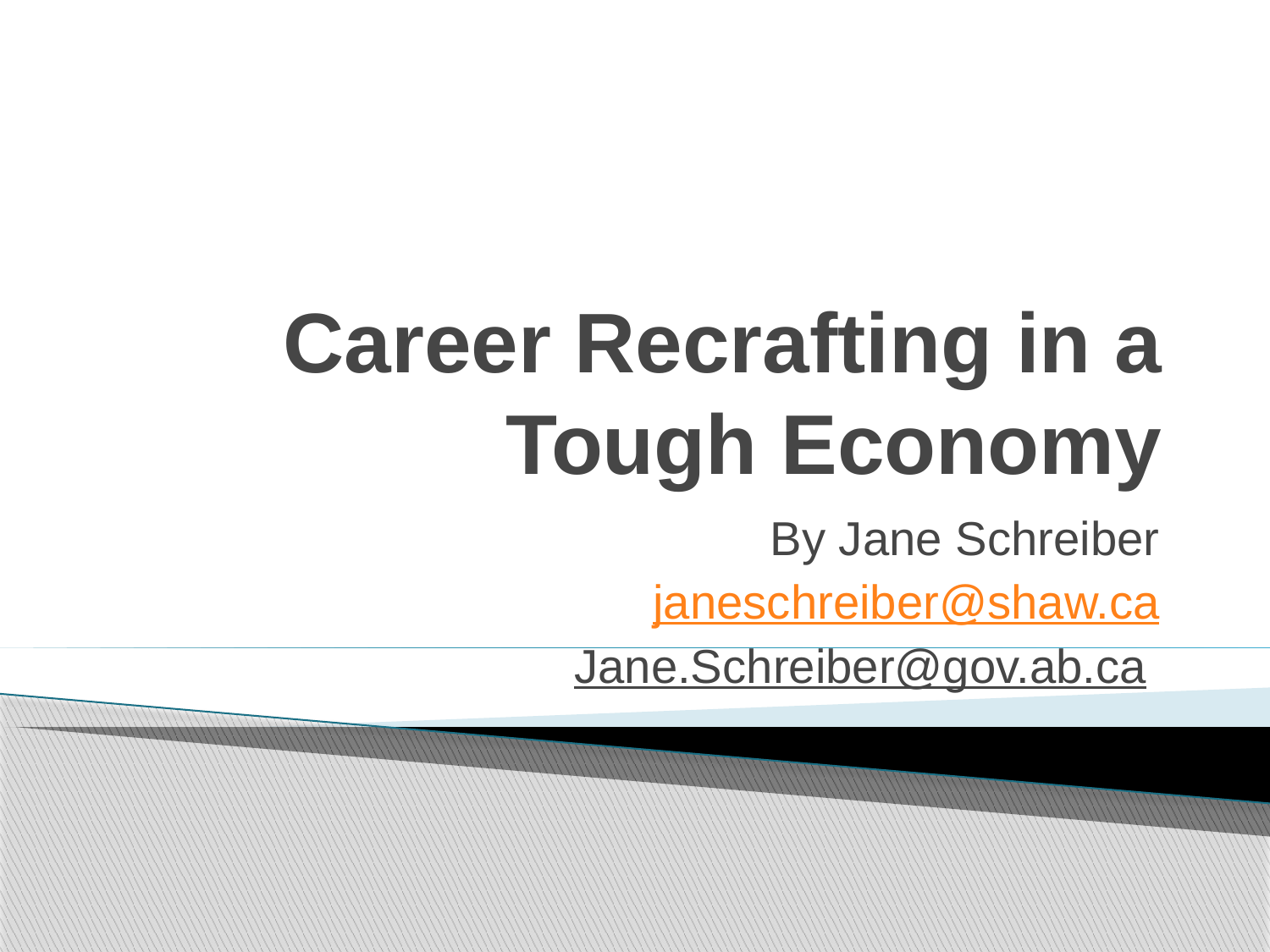

# Career Recrafting in a Tough Economy
By Jane Schreiber
janeschreiber@shaw.ca
Jane.Schreiber@gov.ab.ca